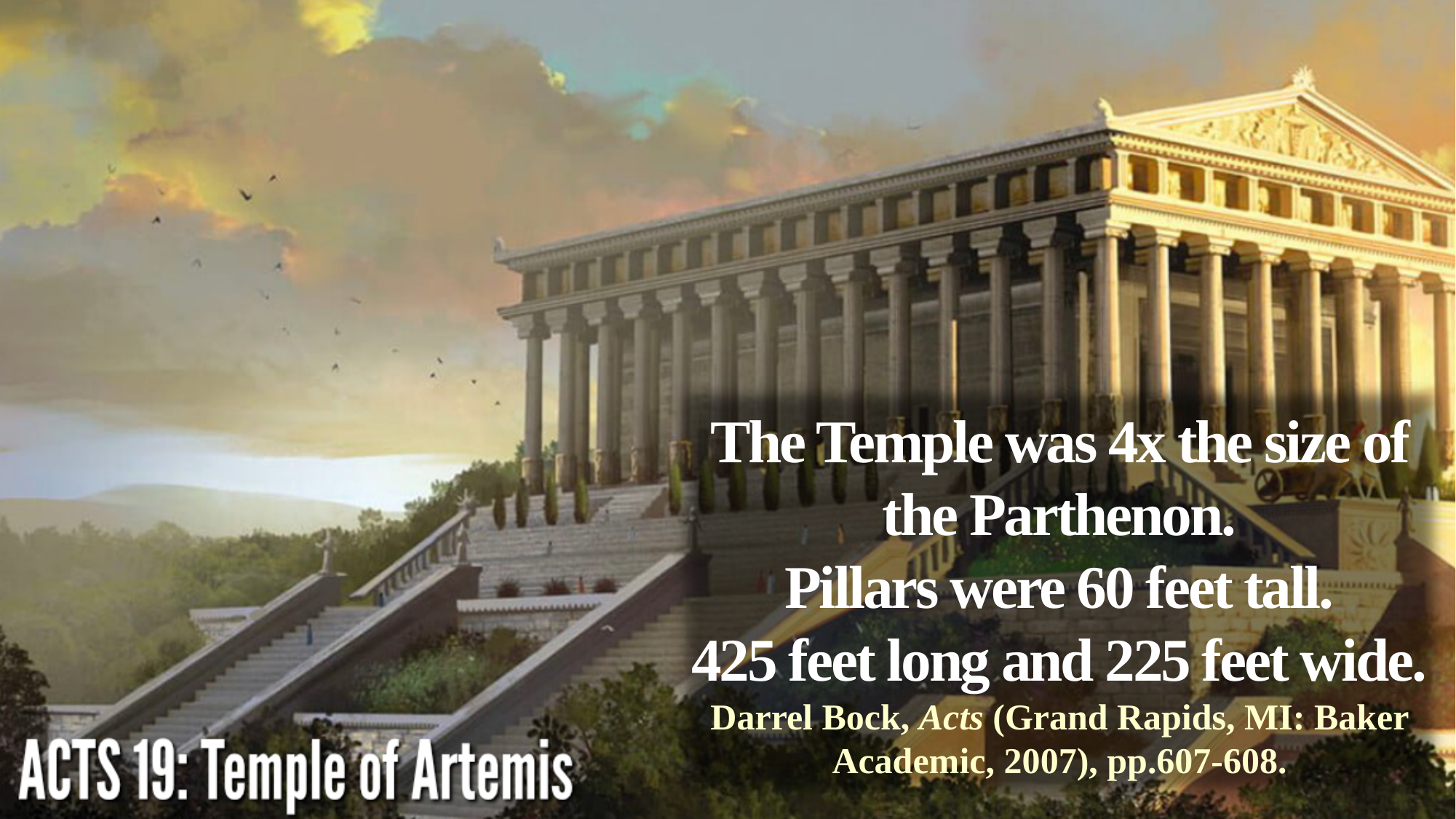

The Temple was 4x the size of the Parthenon.
Pillars were 60 feet tall.
425 feet long and 225 feet wide.
Darrel Bock, Acts (Grand Rapids, MI: Baker Academic, 2007), pp.607-608.